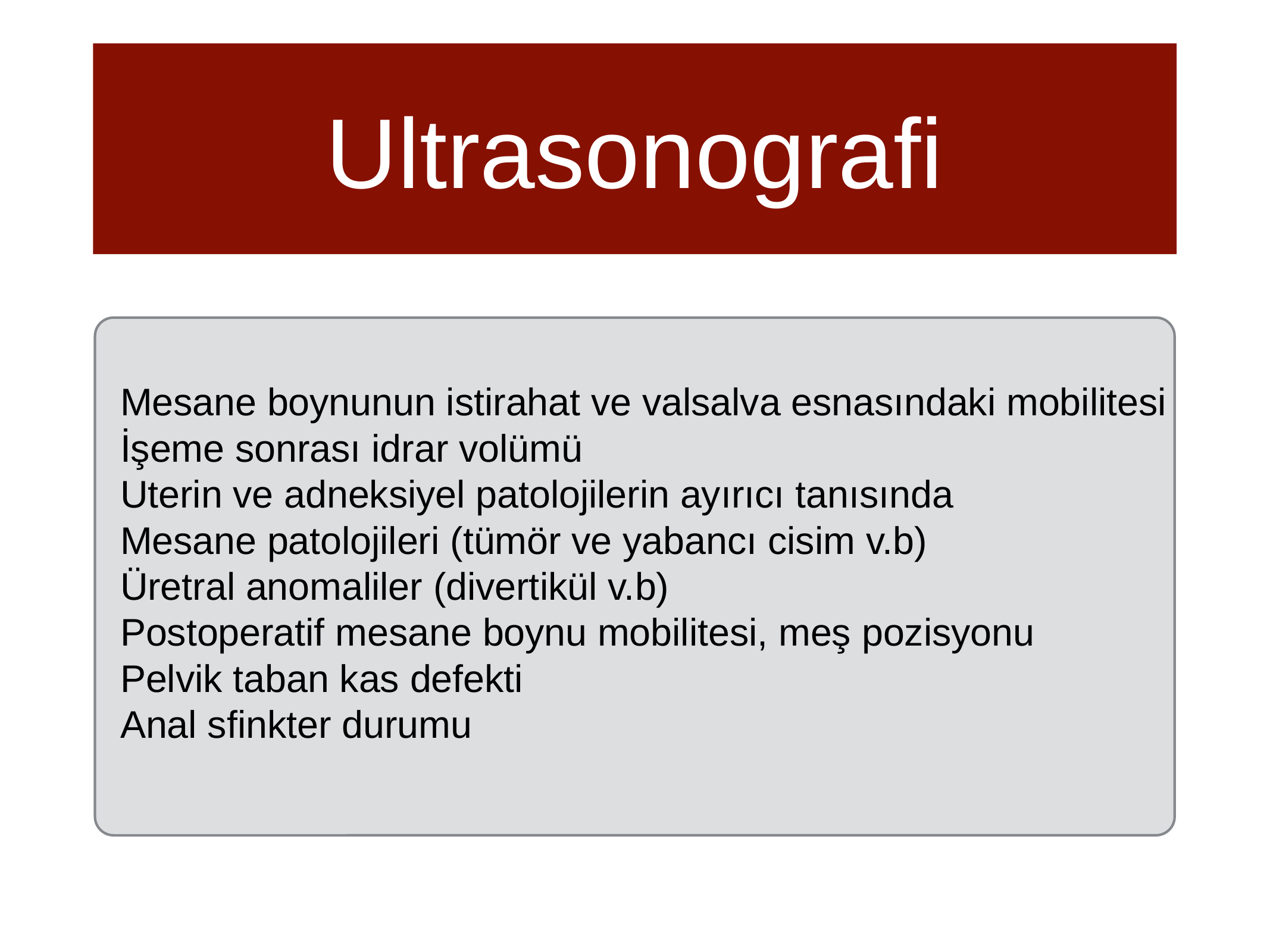

# Ultrasonografi

Mesane boynunun istirahat ve valsalva esnasındaki mobilitesi
İşeme sonrası idrar volümü
Uterin ve adneksiyel patolojilerin ayırıcı tanısında
Mesane patolojileri (tümör ve yabancı cisim v.b)
Üretral anomaliler (divertikül v.b)
Postoperatif mesane boynu mobilitesi, meş pozisyonu
Pelvik taban kas defekti
Anal sfinkter durumu